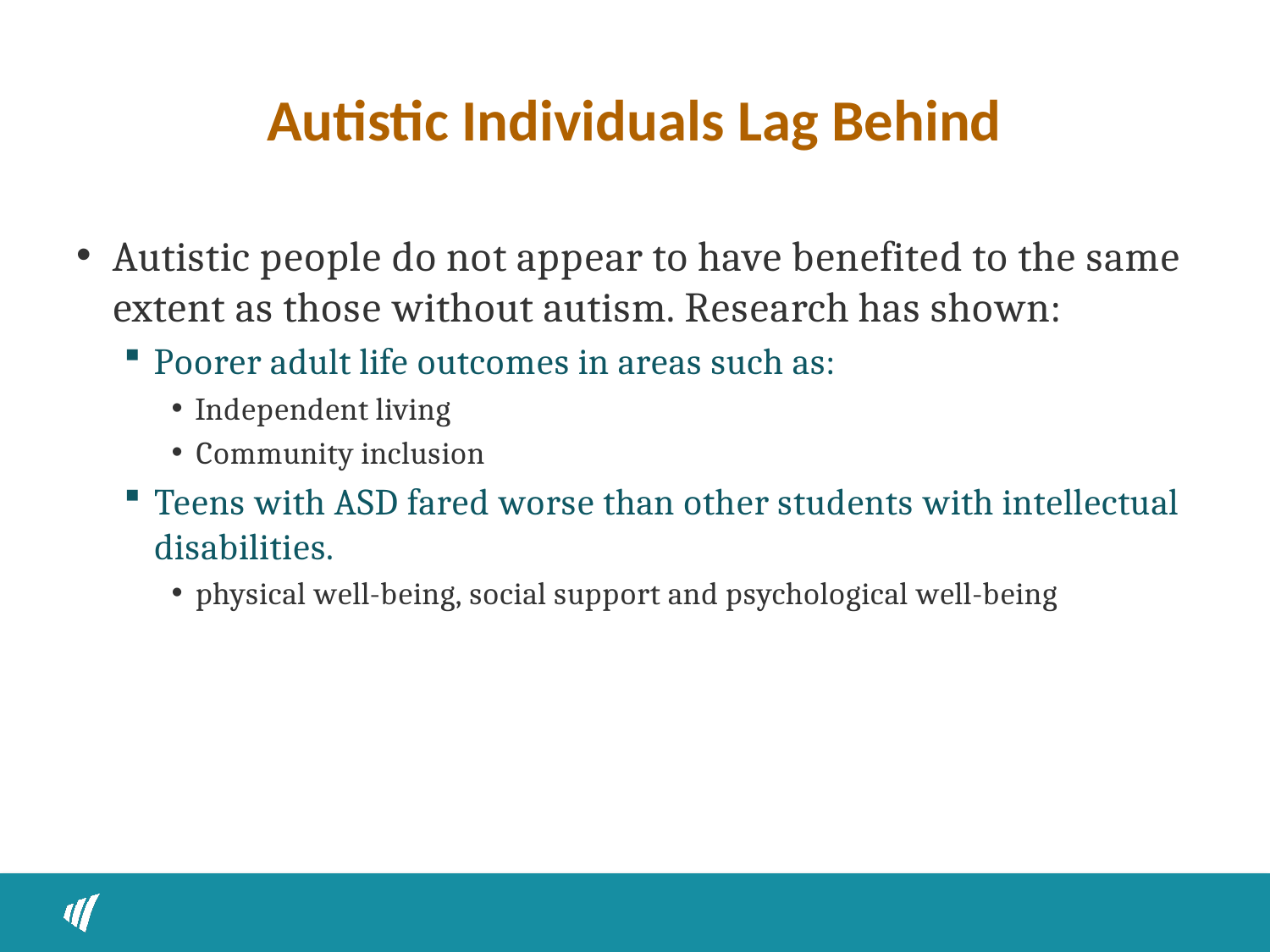

# Autistic Individuals Lag Behind
Autistic people do not appear to have benefited to the same extent as those without autism. Research has shown:
Poorer adult life outcomes in areas such as:
Independent living
Community inclusion
Teens with ASD fared worse than other students with intellectual disabilities.
physical well-being, social support and psychological well-being